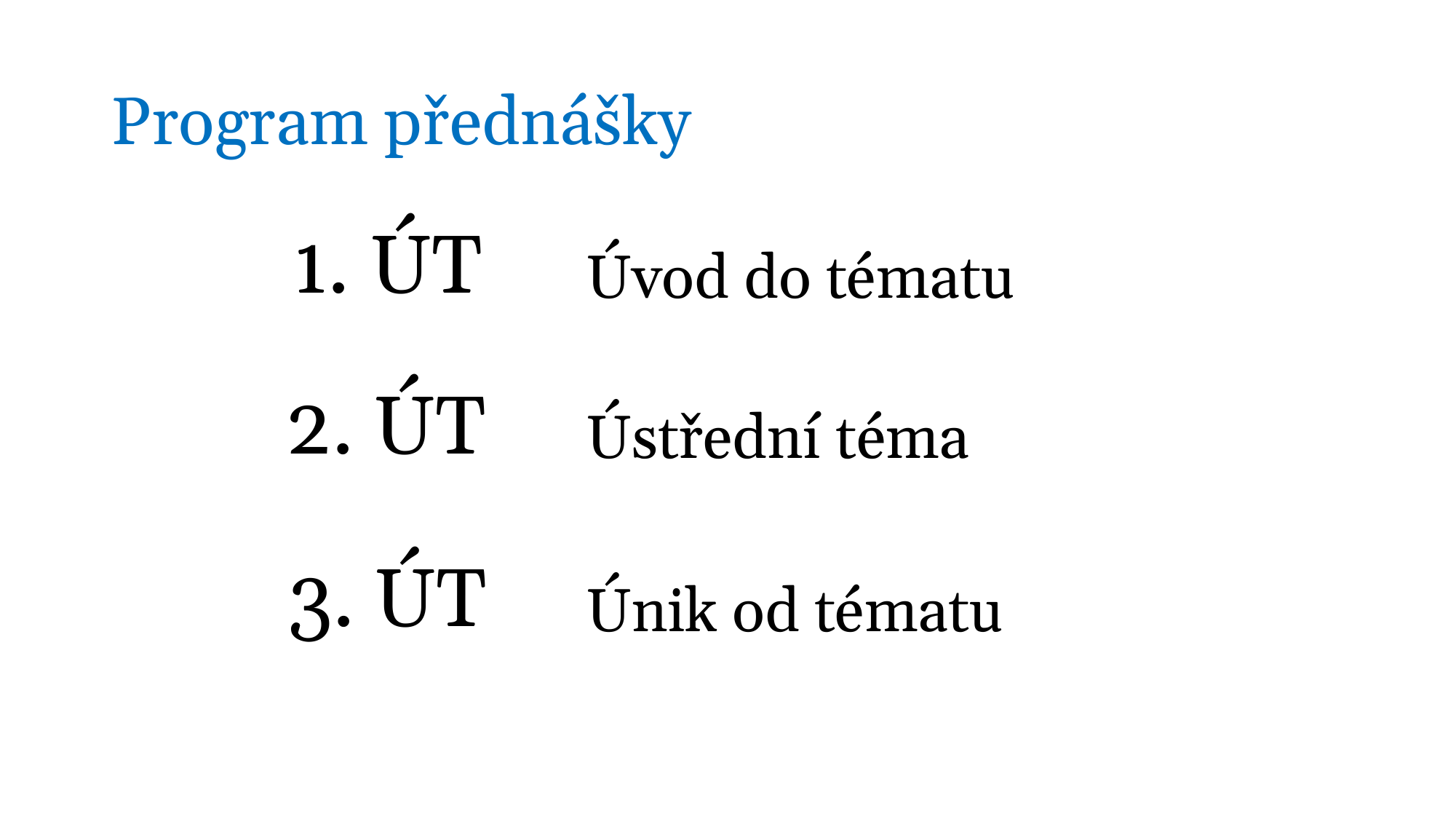

# Program přednášky

1. ÚT
Úvod do tématu
2. ÚT
Ústřední téma
3. ÚT
Únik od tématu